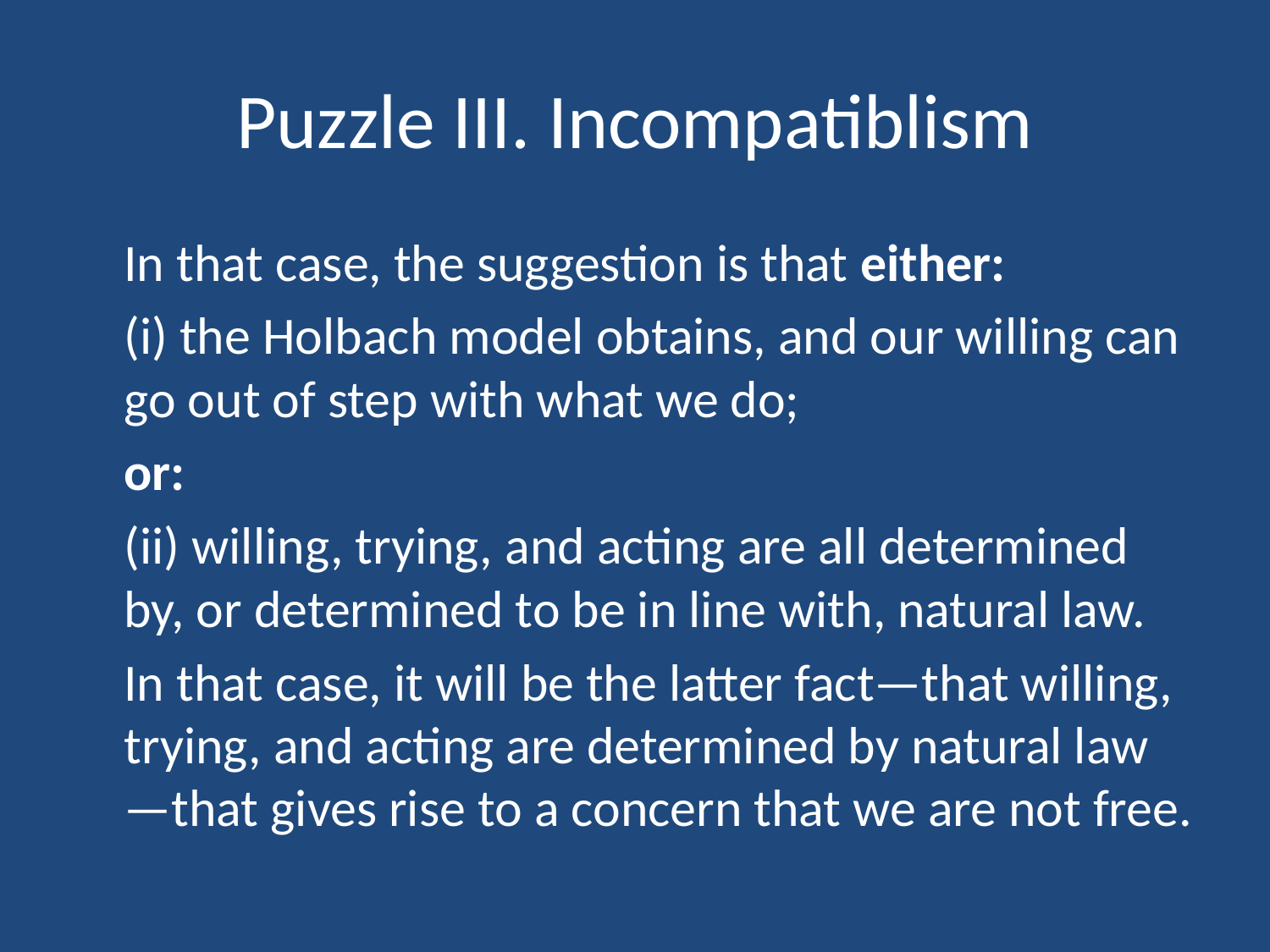

# Puzzle III. Incompatiblism
	In that case, the suggestion is that either:
	(i) the Holbach model obtains, and our willing can go out of step with what we do;
	or:
	(ii) willing, trying, and acting are all determined by, or determined to be in line with, natural law.
	In that case, it will be the latter fact—that willing, trying, and acting are determined by natural law—that gives rise to a concern that we are not free.